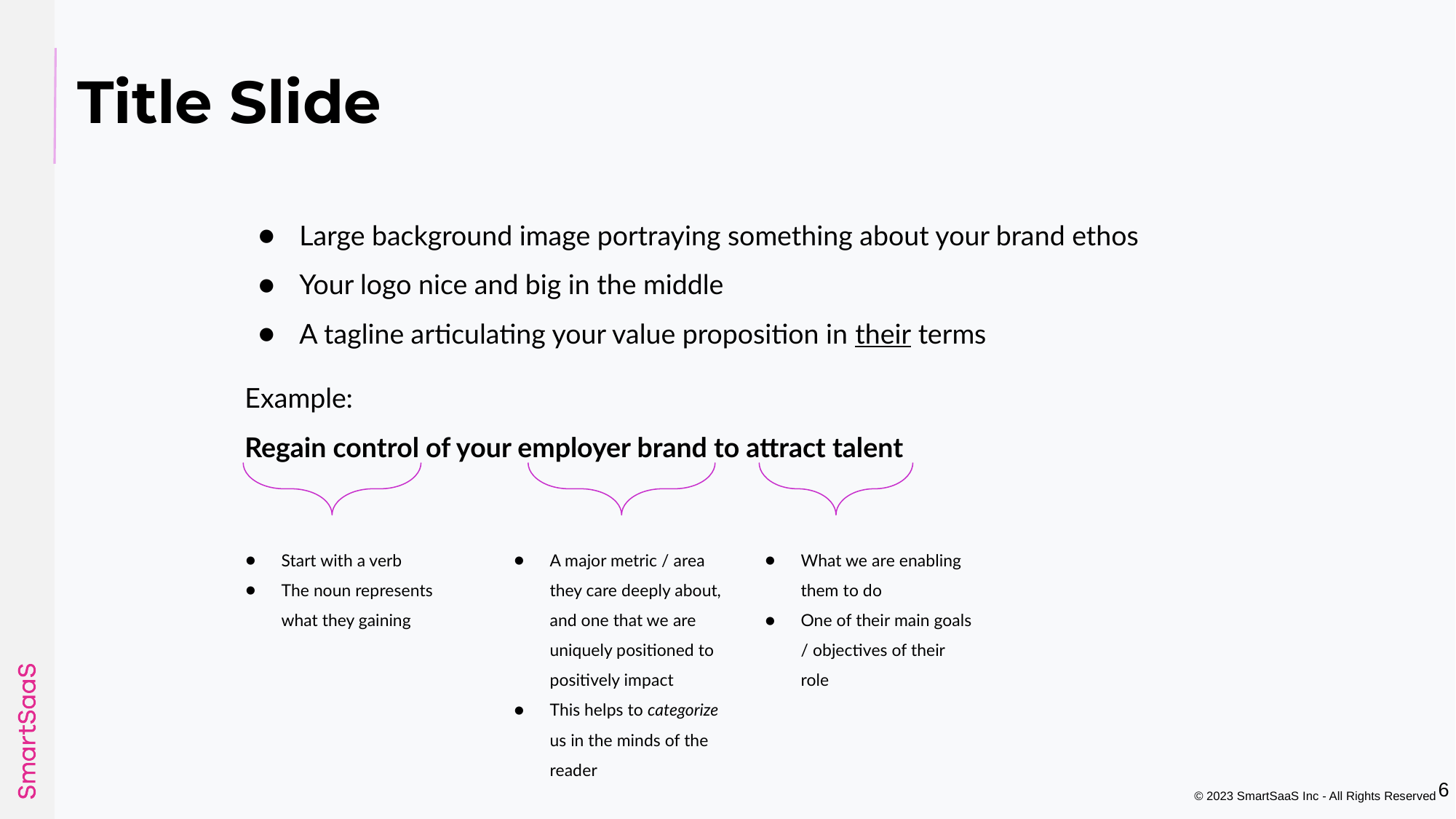

# Title Slide
Large background image portraying something about your brand ethos
Your logo nice and big in the middle
A tagline articulating your value proposition in their terms
Example:
Regain control of your employer brand to attract talent

Start with a verb
The noun represents what they gaining
A major metric / area they care deeply about, and one that we are uniquely positioned to positively impact
This helps to categorize us in the minds of the reader
What we are enabling them to do
One of their main goals / objectives of their role
6